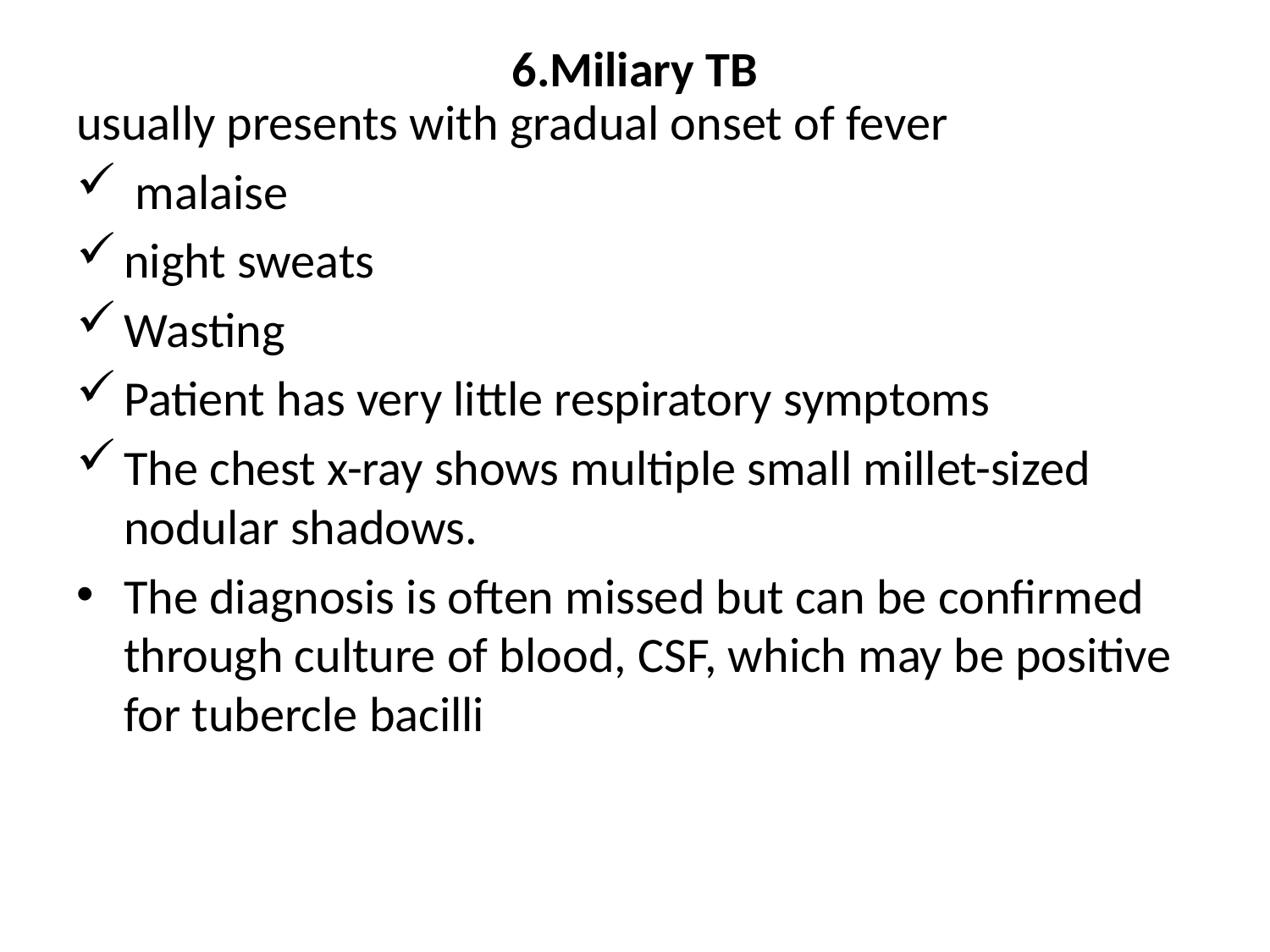

# 6.Miliary TB
usually presents with gradual onset of fever
 malaise
night sweats
Wasting
Patient has very little respiratory symptoms
The chest x-ray shows multiple small millet-sized nodular shadows.
The diagnosis is often missed but can be confirmed through culture of blood, CSF, which may be positive for tubercle bacilli